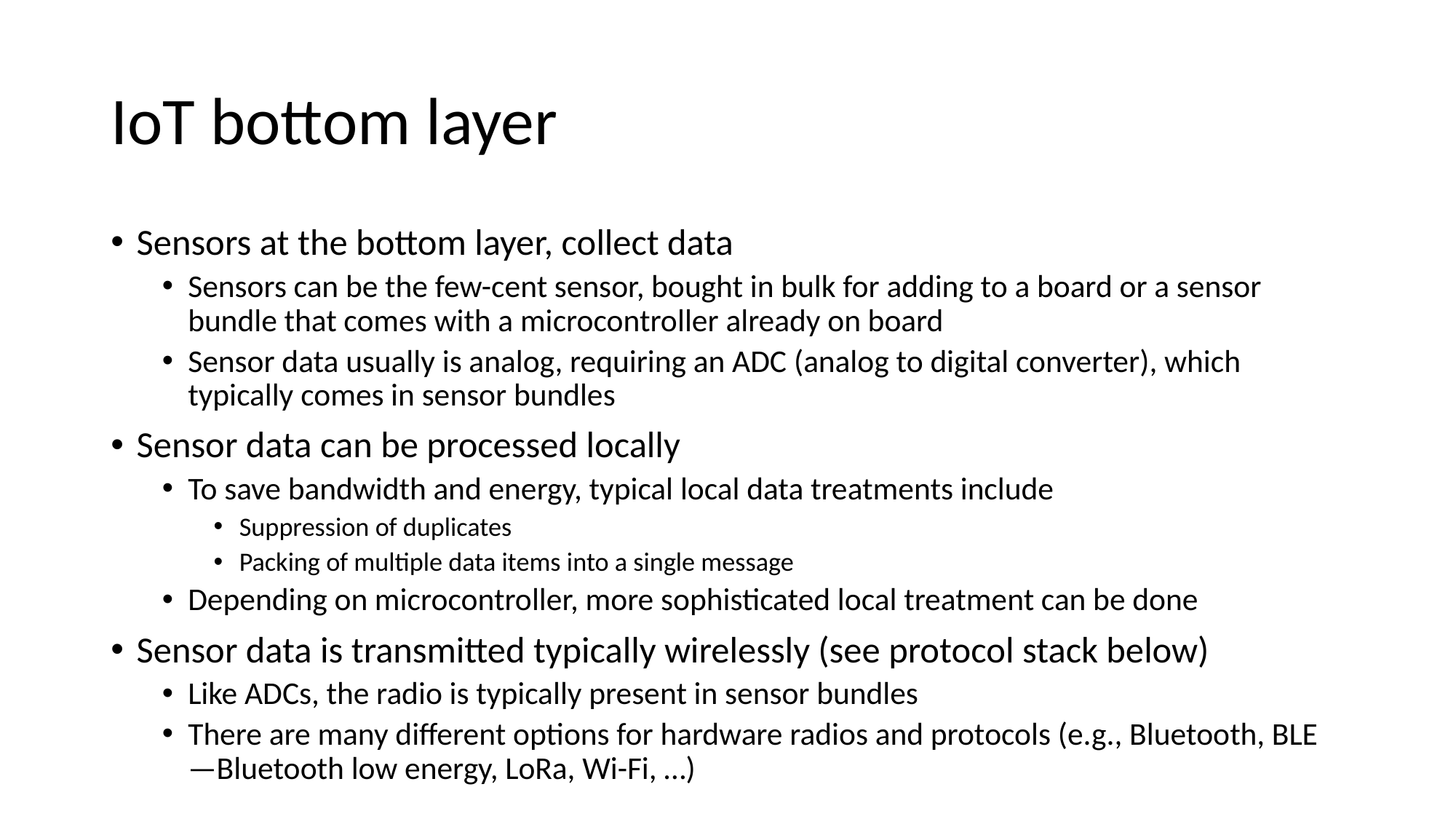

# IoT bottom layer
Sensors at the bottom layer, collect data
Sensors can be the few-cent sensor, bought in bulk for adding to a board or a sensor bundle that comes with a microcontroller already on board
Sensor data usually is analog, requiring an ADC (analog to digital converter), which typically comes in sensor bundles
Sensor data can be processed locally
To save bandwidth and energy, typical local data treatments include
Suppression of duplicates
Packing of multiple data items into a single message
Depending on microcontroller, more sophisticated local treatment can be done
Sensor data is transmitted typically wirelessly (see protocol stack below)
Like ADCs, the radio is typically present in sensor bundles
There are many different options for hardware radios and protocols (e.g., Bluetooth, BLE—Bluetooth low energy, LoRa, Wi-Fi, …)